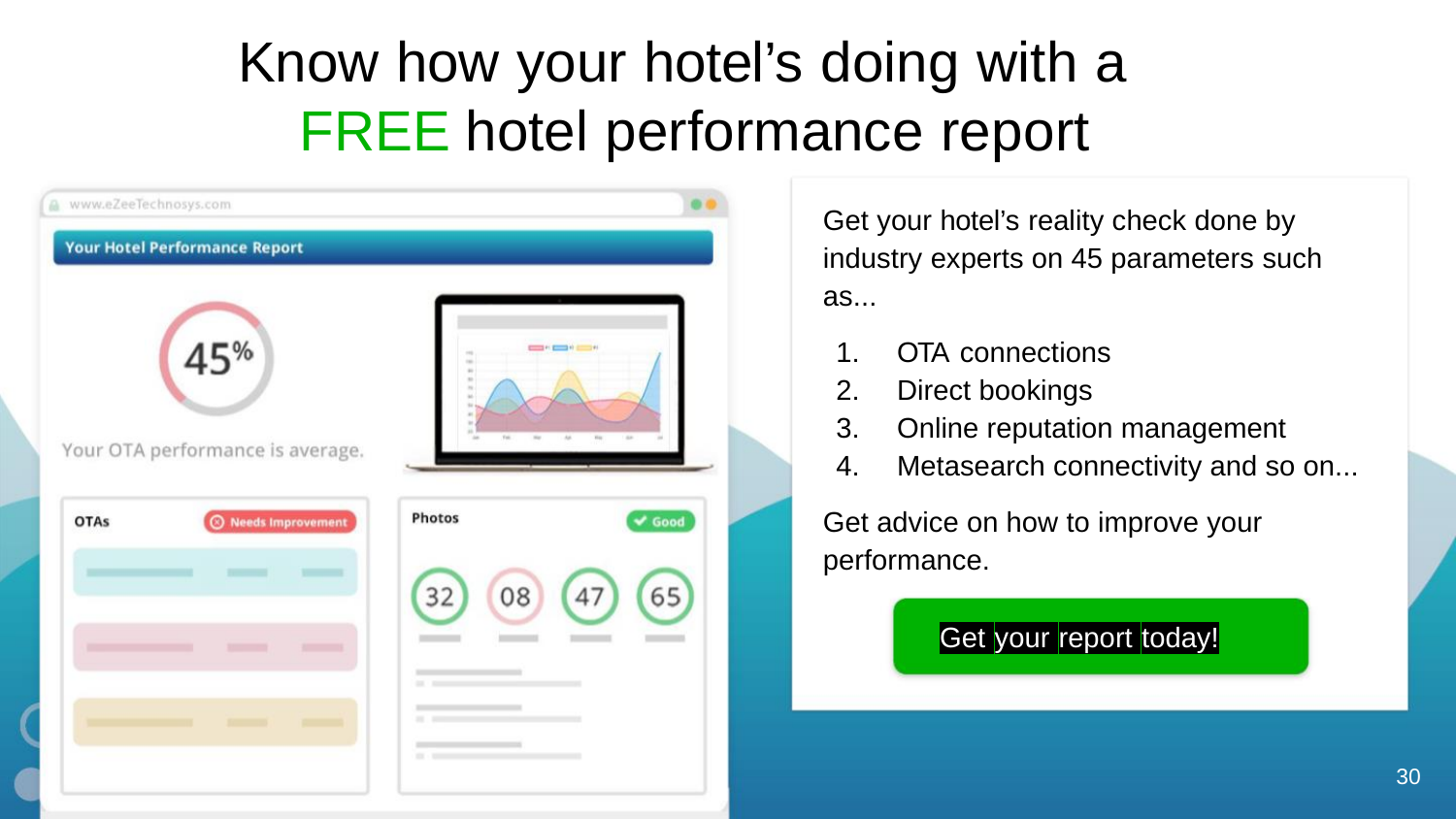

Know how your hotel’s doing with a
FREE hotel performance report
Get your hotel’s reality check done by
industry experts on 45 parameters such
as...
1. OTA connections
2. Direct bookings
3. Online reputation management
4. Metasearch connectivity and so on...
Get advice on how to improve your
performance.
Get your report today!
30